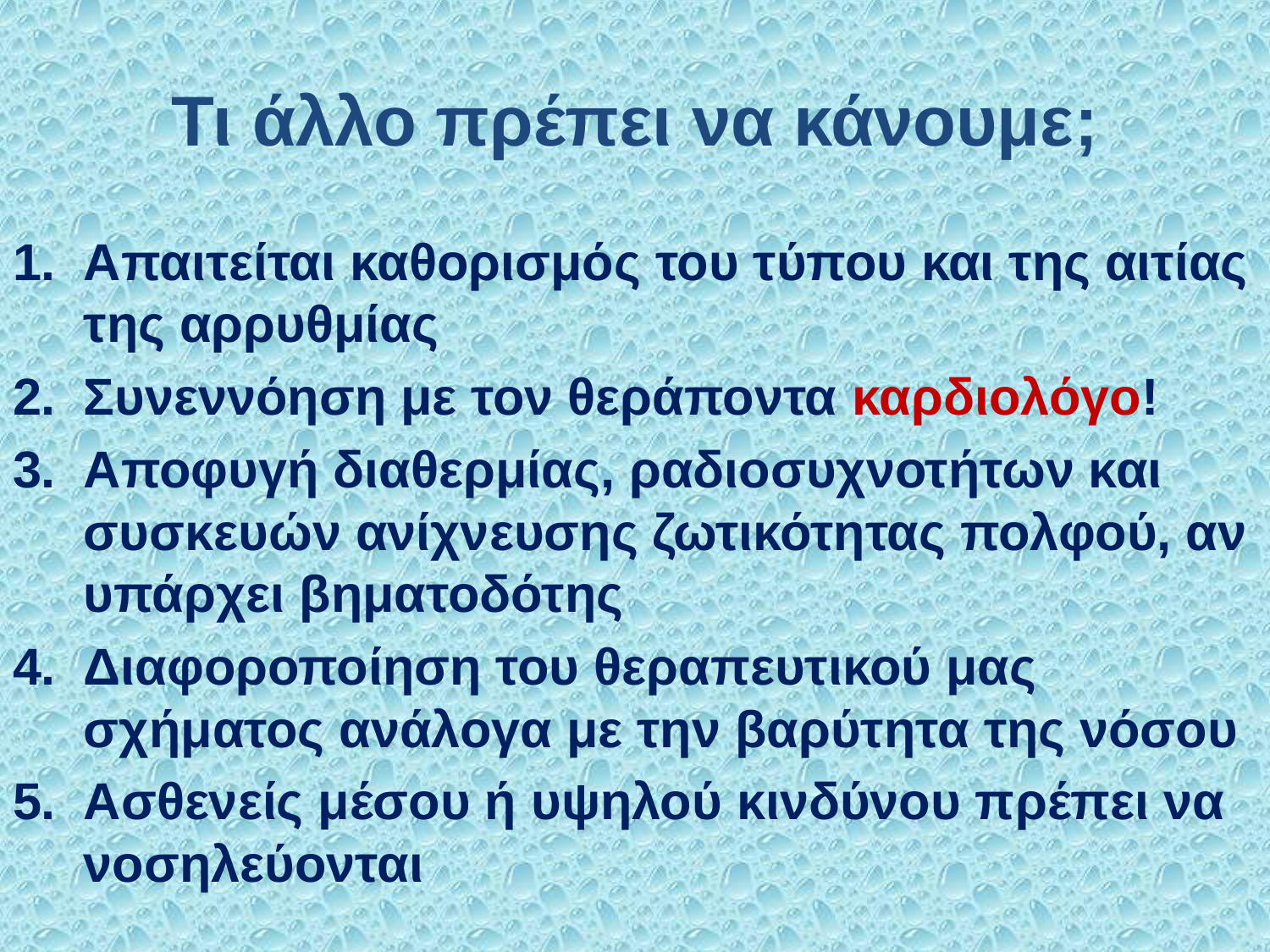

# Τι άλλο πρέπει να κάνουμε;
Απαιτείται καθορισμός του τύπου και της αιτίας της αρρυθμίας
Συνεννόηση με τον θεράποντα καρδιολόγο!
Αποφυγή διαθερμίας, ραδιοσυχνοτήτων και συσκευών ανίχνευσης ζωτικότητας πολφού, αν υπάρχει βηματοδότης
Διαφοροποίηση του θεραπευτικού μας σχήματος ανάλογα με την βαρύτητα της νόσου
Ασθενείς μέσου ή υψηλού κινδύνου πρέπει να νοσηλεύονται